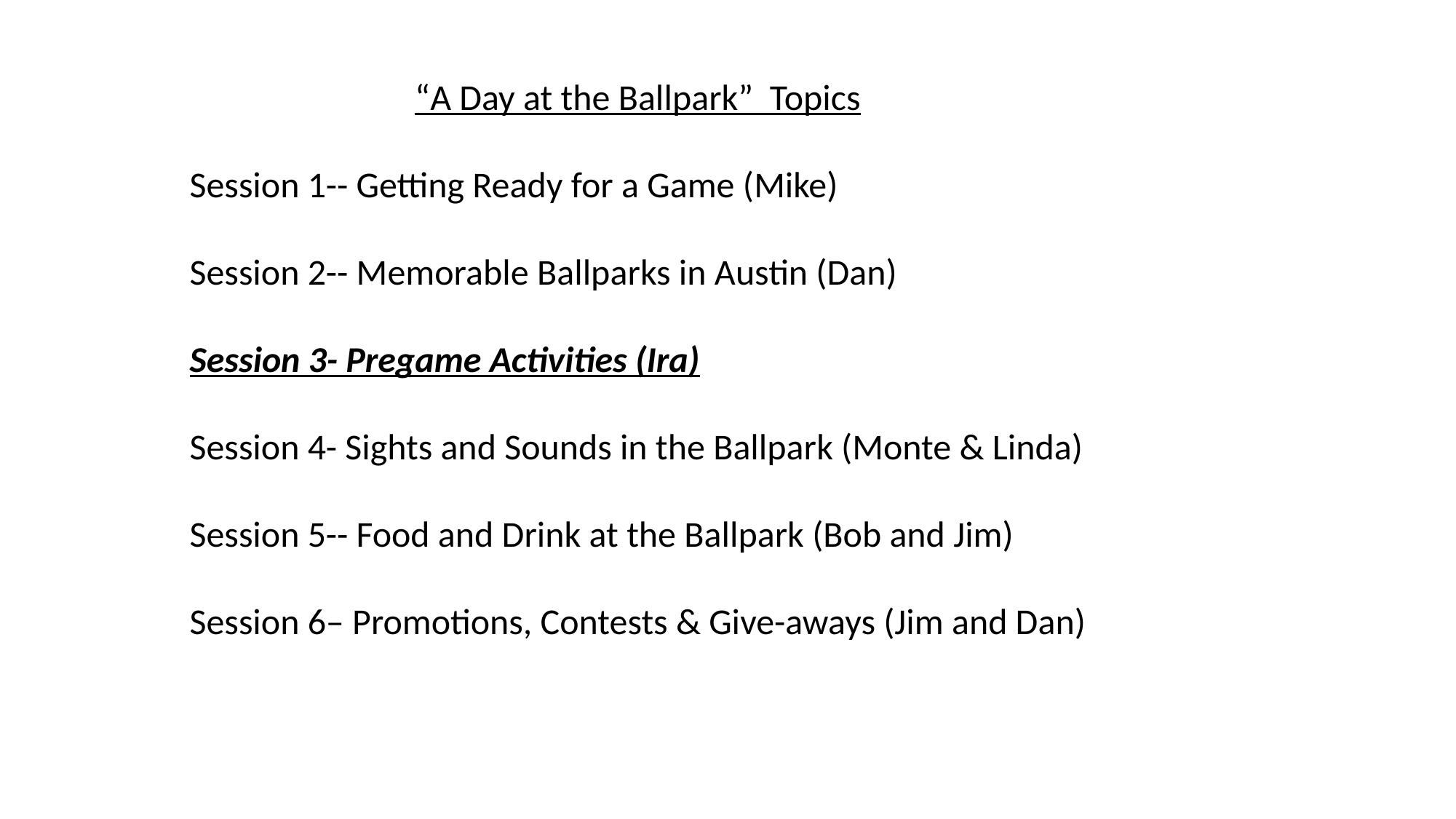

“A Day at the Ballpark”  Topics

Session 1-- Getting Ready for a Game (Mike)

Session 2-- Memorable Ballparks in Austin (Dan)

Session 3- Pregame Activities (Ira)

Session 4- Sights and Sounds in the Ballpark (Monte & Linda)

Session 5-- Food and Drink at the Ballpark (Bob and Jim)

Session 6– Promotions, Contests & Give-aways (Jim and Dan)